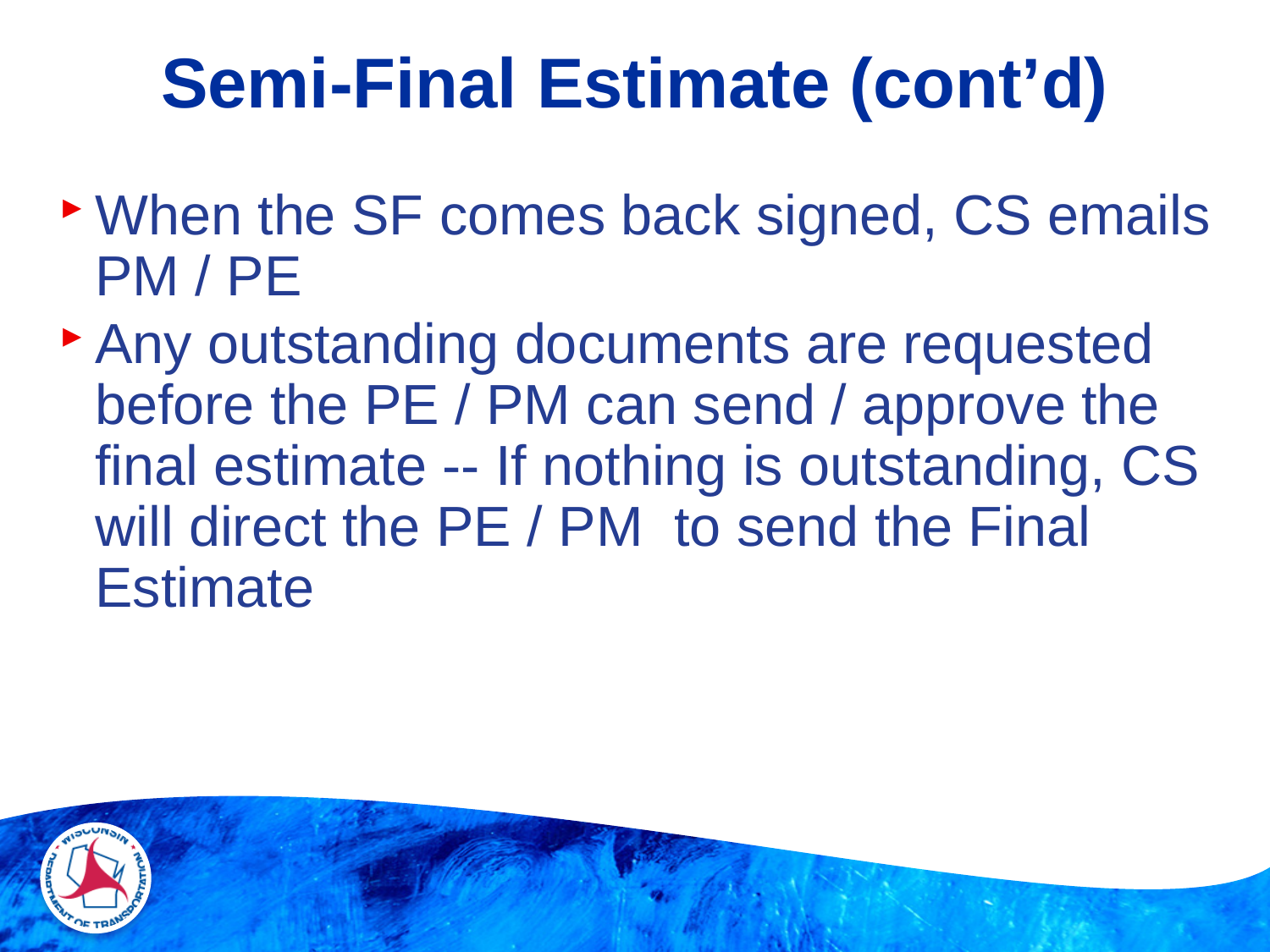

# Semi-Final Estimate (cont’d)
When the SF comes back signed, CS emails PM / PE
Any outstanding documents are requested before the PE / PM can send / approve the final estimate -- If nothing is outstanding, CS will direct the PE / PM  to send the Final Estimate